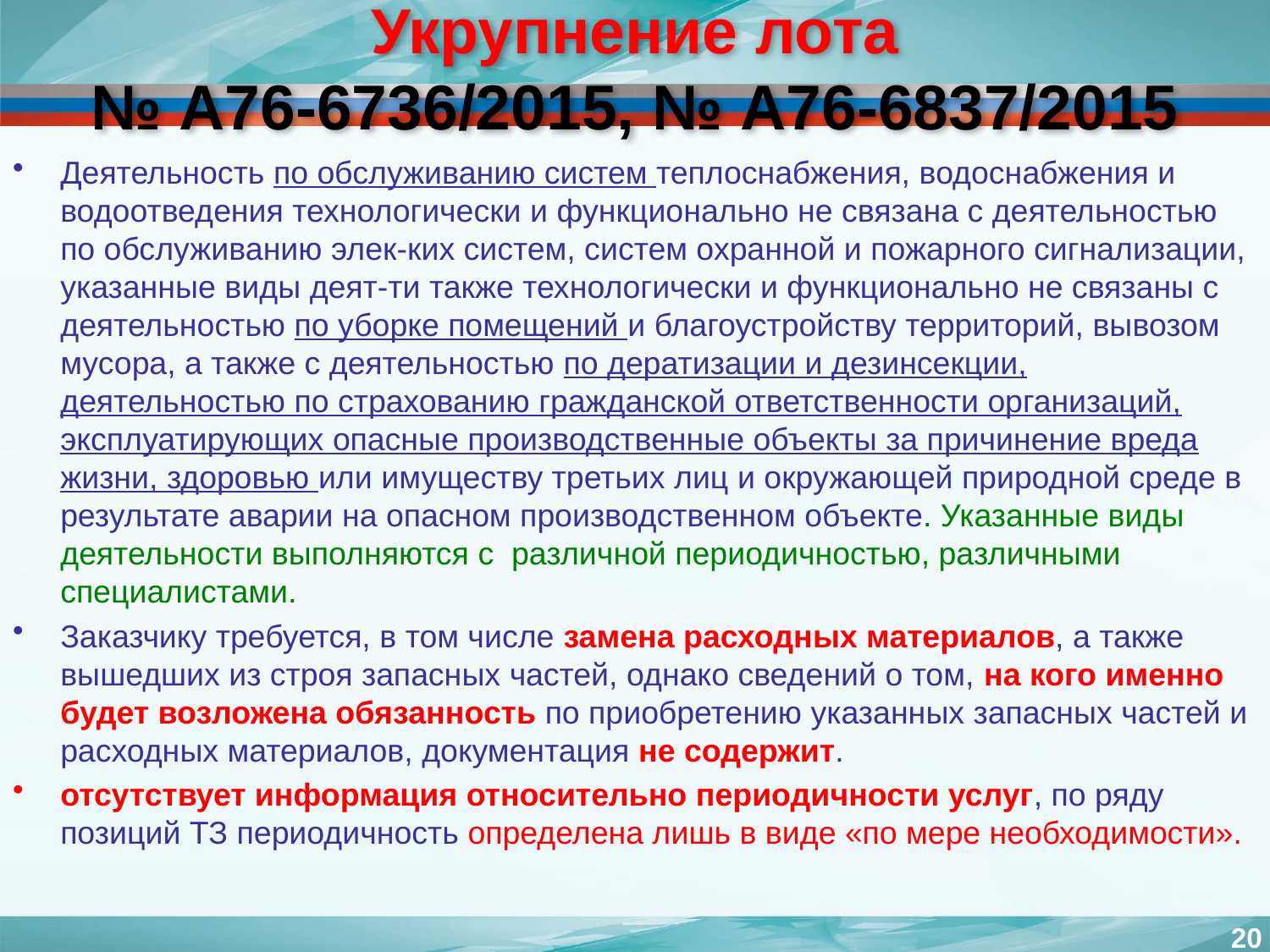

# Укрупнение лота № А76-6736/2015, № А76-6837/2015
Деятельность по обслуживанию систем теплоснабжения, водоснабжения и водоотведения технологически и функционально не связана с деятельностью по обслуживанию элек-ких систем, систем охранной и пожарного сигнализации, указанные виды деят-ти также технологически и функционально не связаны с деятельностью по уборке помещений и благоустройству территорий, вывозом мусора, а также с деятельностью по дератизации и дезинсекции, деятельностью по страхованию гражданской ответственности организаций, эксплуатирующих опасные производственные объекты за причинение вреда жизни, здоровью или имуществу третьих лиц и окружающей природной среде в результате аварии на опасном производственном объекте. Указанные виды деятельности выполняются с  различной периодичностью, различными специалистами.
Заказчику требуется, в том числе замена расходных материалов, а также вышедших из строя запасных частей, однако сведений о том, на кого именно будет возложена обязанность по приобретению указанных запасных частей и расходных материалов, документация не содержит.
отсутствует информация относительно периодичности услуг, по ряду позиций ТЗ периодичность определена лишь в виде «по мере необходимости».

20